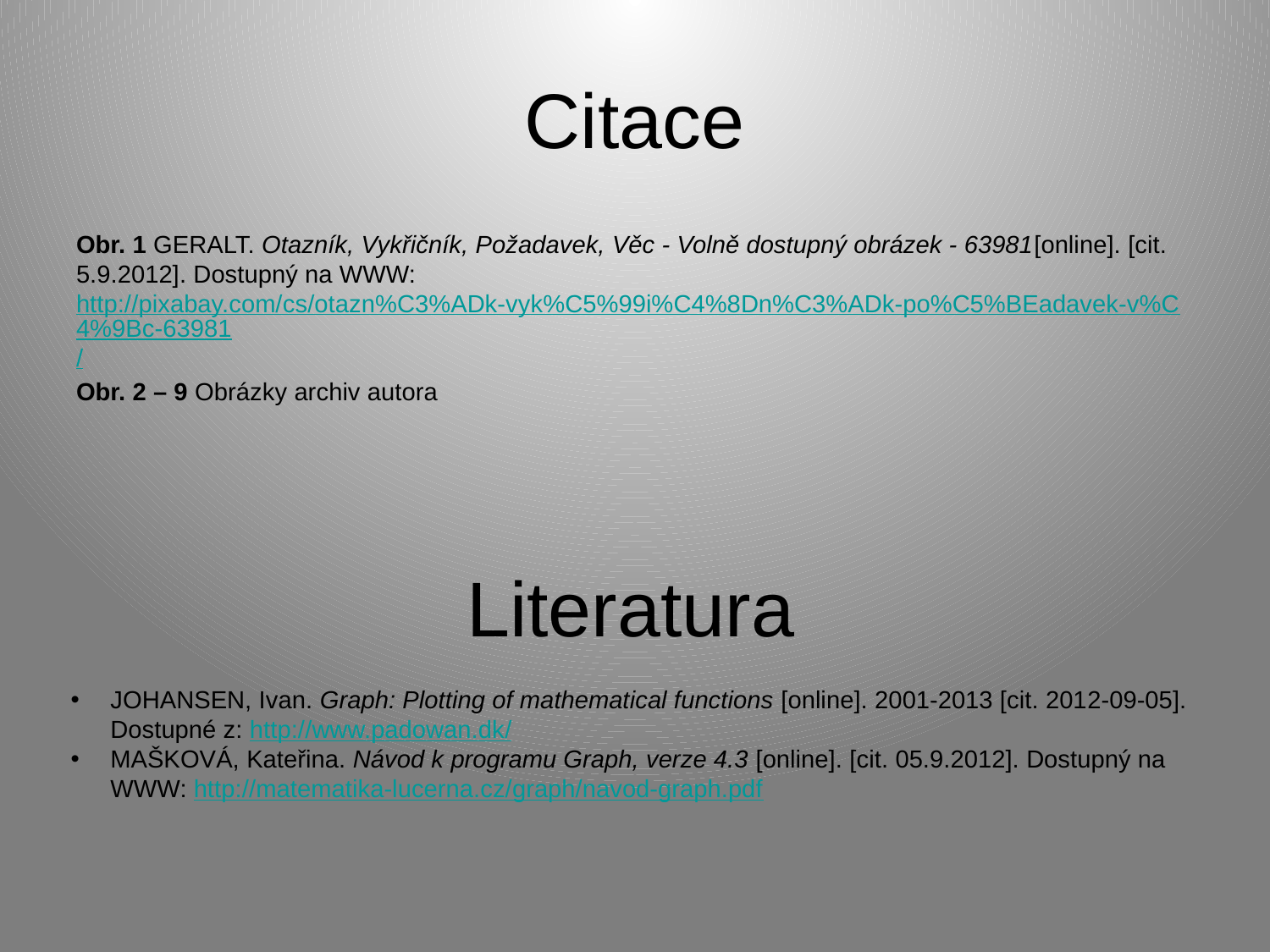

# Citace
Obr. 1 GERALT. Otazník, Vykřičník, Požadavek, Věc - Volně dostupný obrázek - 63981[online]. [cit. 5.9.2012]. Dostupný na WWW: http://pixabay.com/cs/otazn%C3%ADk-vyk%C5%99i%C4%8Dn%C3%ADk-po%C5%BEadavek-v%C4%9Bc-63981/
Obr. 2 – 9 Obrázky archiv autora

Literatura
JOHANSEN, Ivan. Graph: Plotting of mathematical functions [online]. 2001-2013 [cit. 2012-09-05]. Dostupné z: http://www.padowan.dk/
MAŠKOVÁ, Kateřina. Návod k programu Graph, verze 4.3 [online]. [cit. 05.9.2012]. Dostupný na WWW: http://matematika-lucerna.cz/graph/navod-graph.pdf